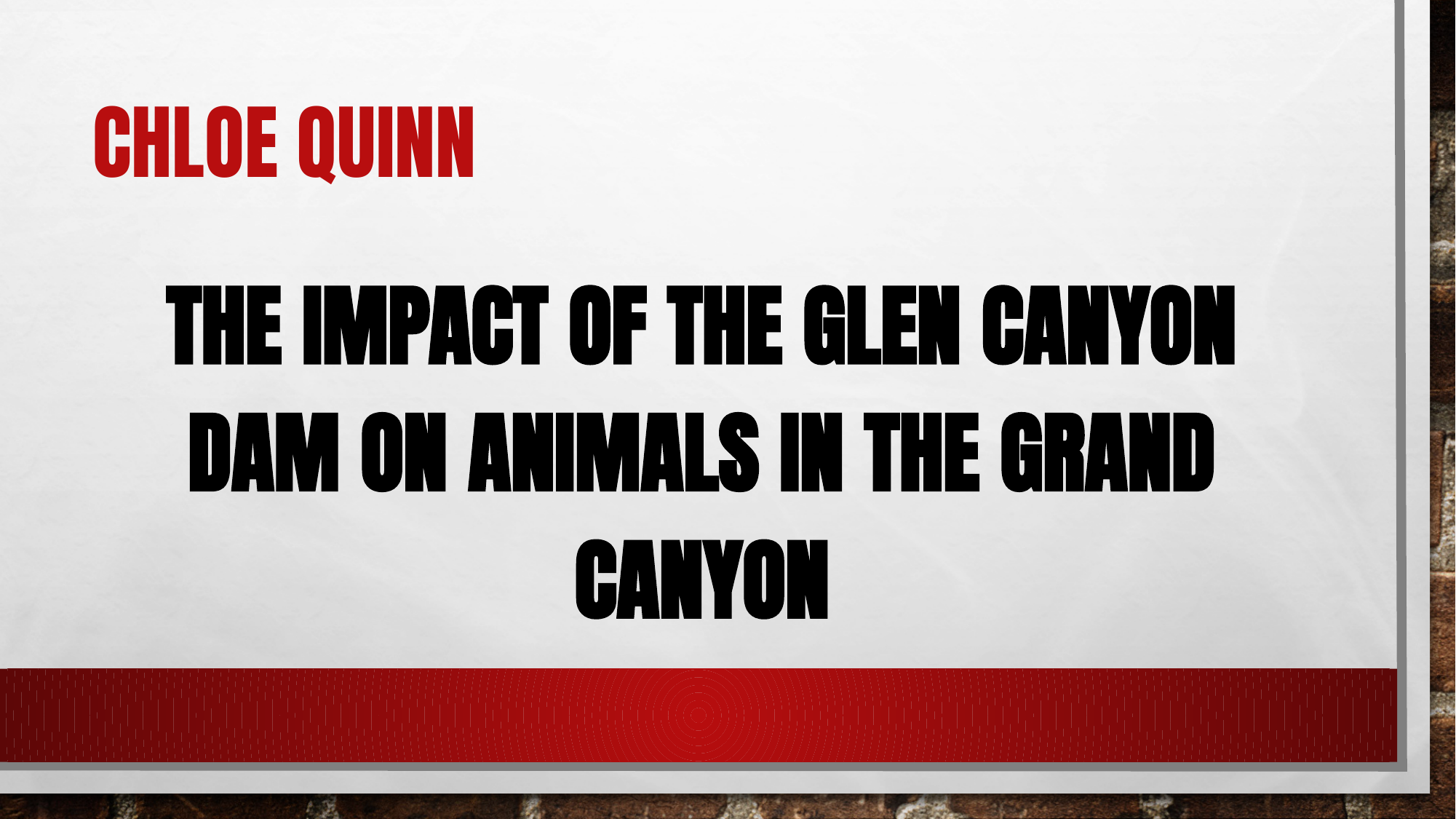

# Chloe quinn
The impact of the glen canyon dam on animals in the grand canyon